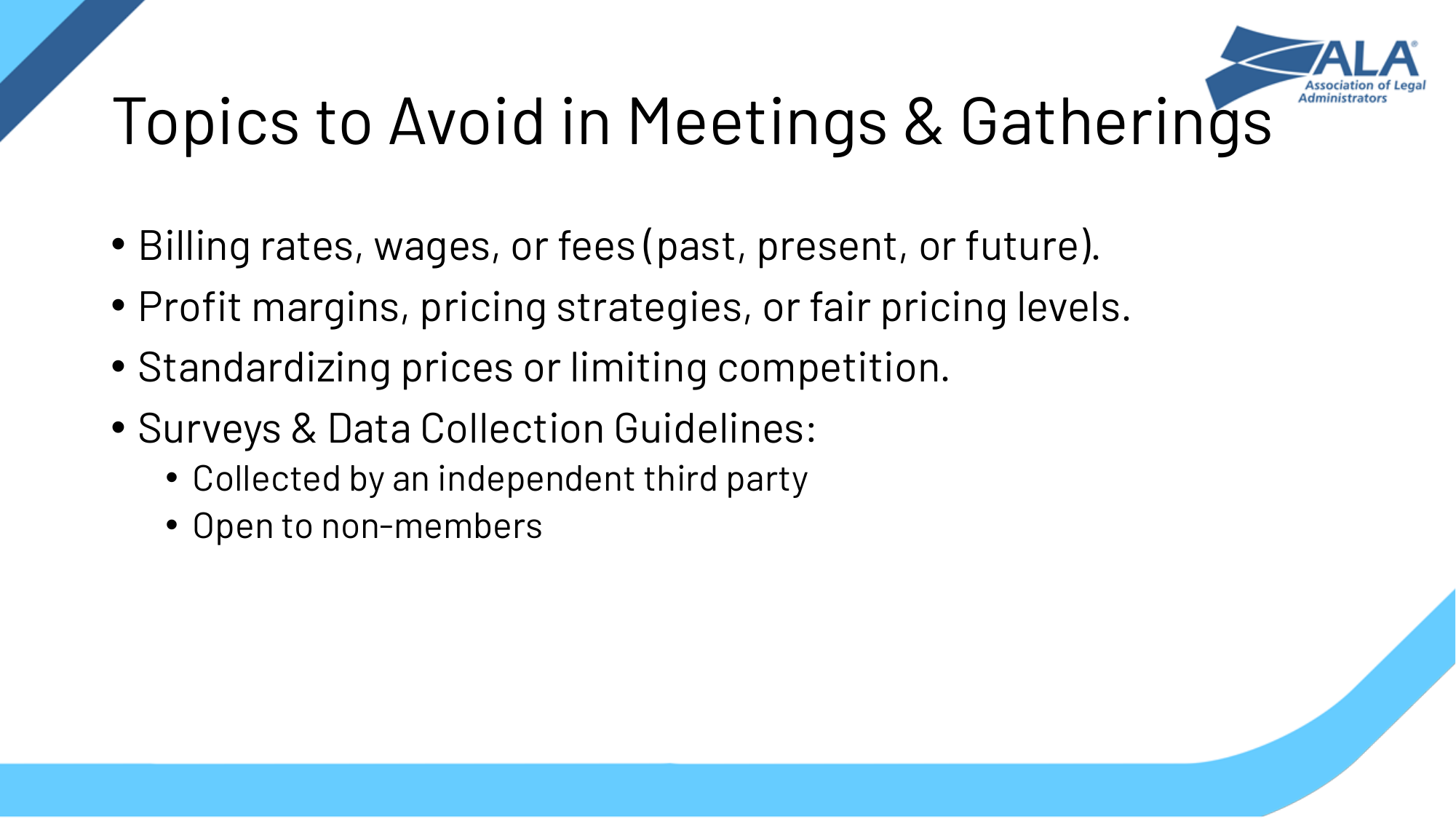

# Topics to Avoid in Meetings & Gatherings
Billing rates, wages, or fees (past, present, or future).
Profit margins, pricing strategies, or fair pricing levels.
Standardizing prices or limiting competition.
Surveys & Data Collection Guidelines:
Collected by an independent third party
Open to non-members